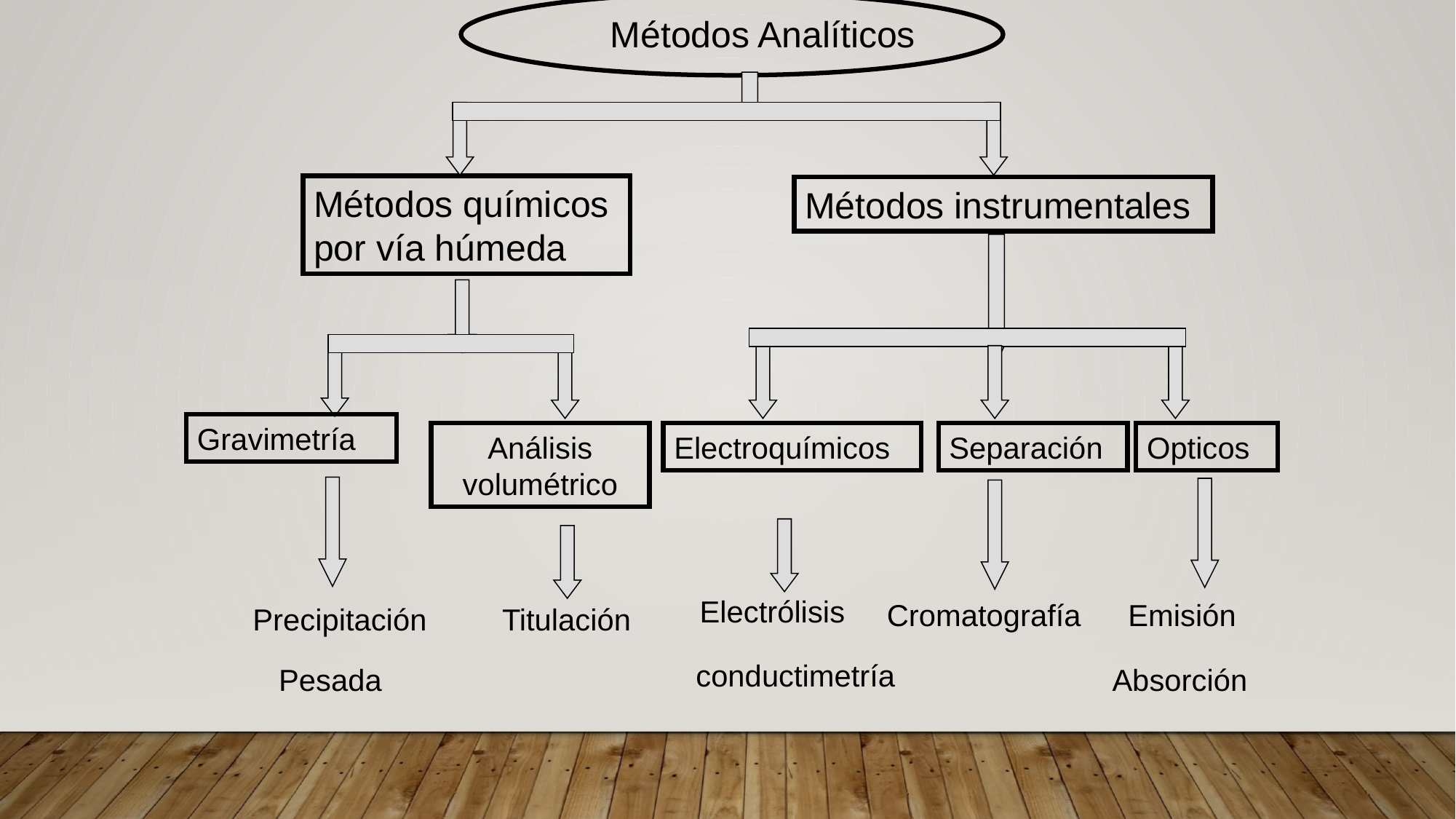

Métodos Analíticos

Métodos químicos por vía húmeda
Métodos instrumentales

Gravimetría
Análisis volumétrico
Electroquímicos
Separación
Opticos

Electrólisis
Cromatografía
Emisión
Precipitación
Titulación
conductimetría
Pesada
Absorción